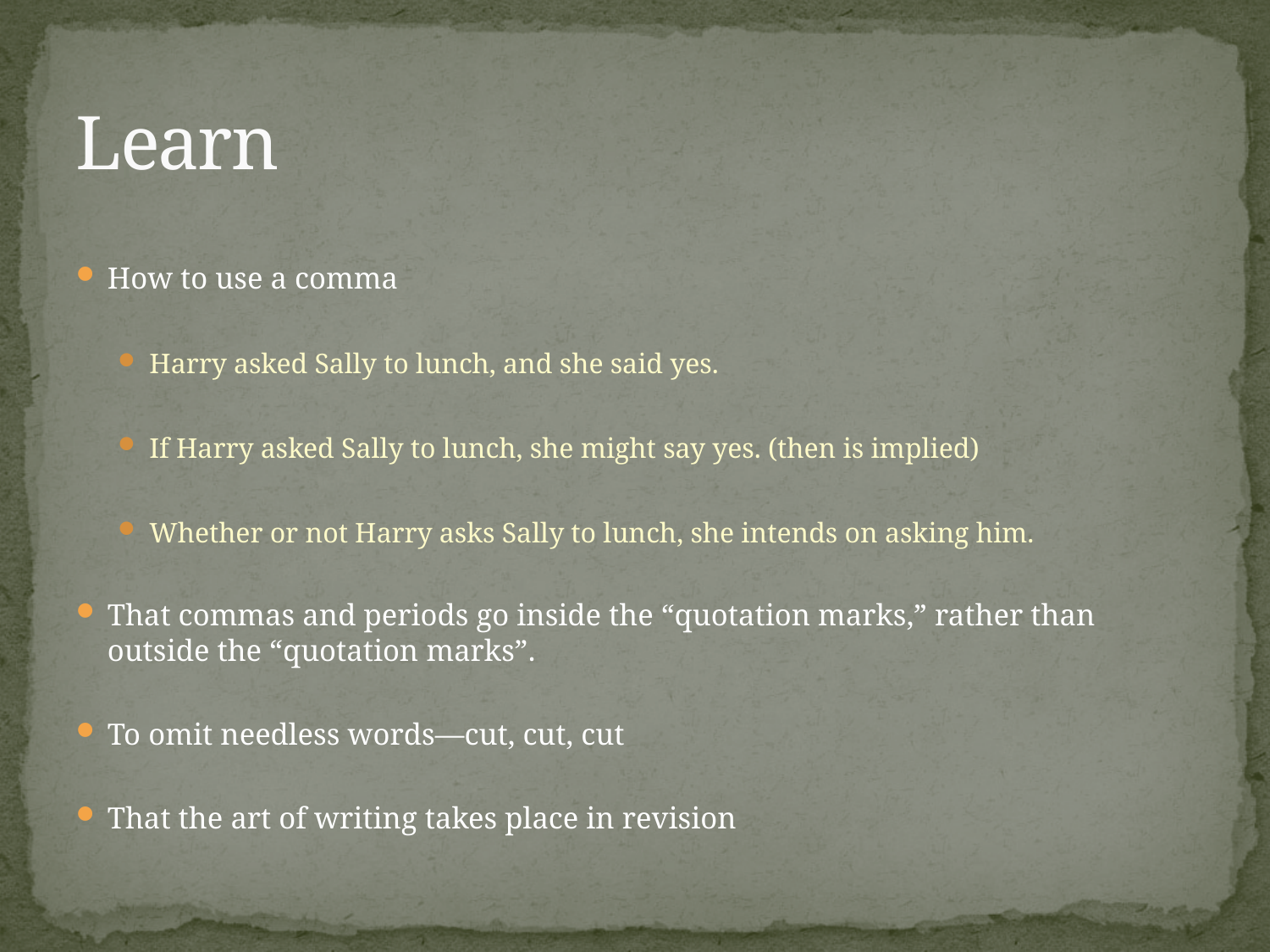

# Learn

How to use a comma

Harry asked Sally to lunch, and she said yes.

If Harry asked Sally to lunch, she might say yes. (then is implied)

Whether or not Harry asks Sally to lunch, she intends on asking him.

That commas and periods go inside the “quotation marks,” rather than outside the “quotation marks”.

To omit needless words—cut, cut, cut

That the art of writing takes place in revision